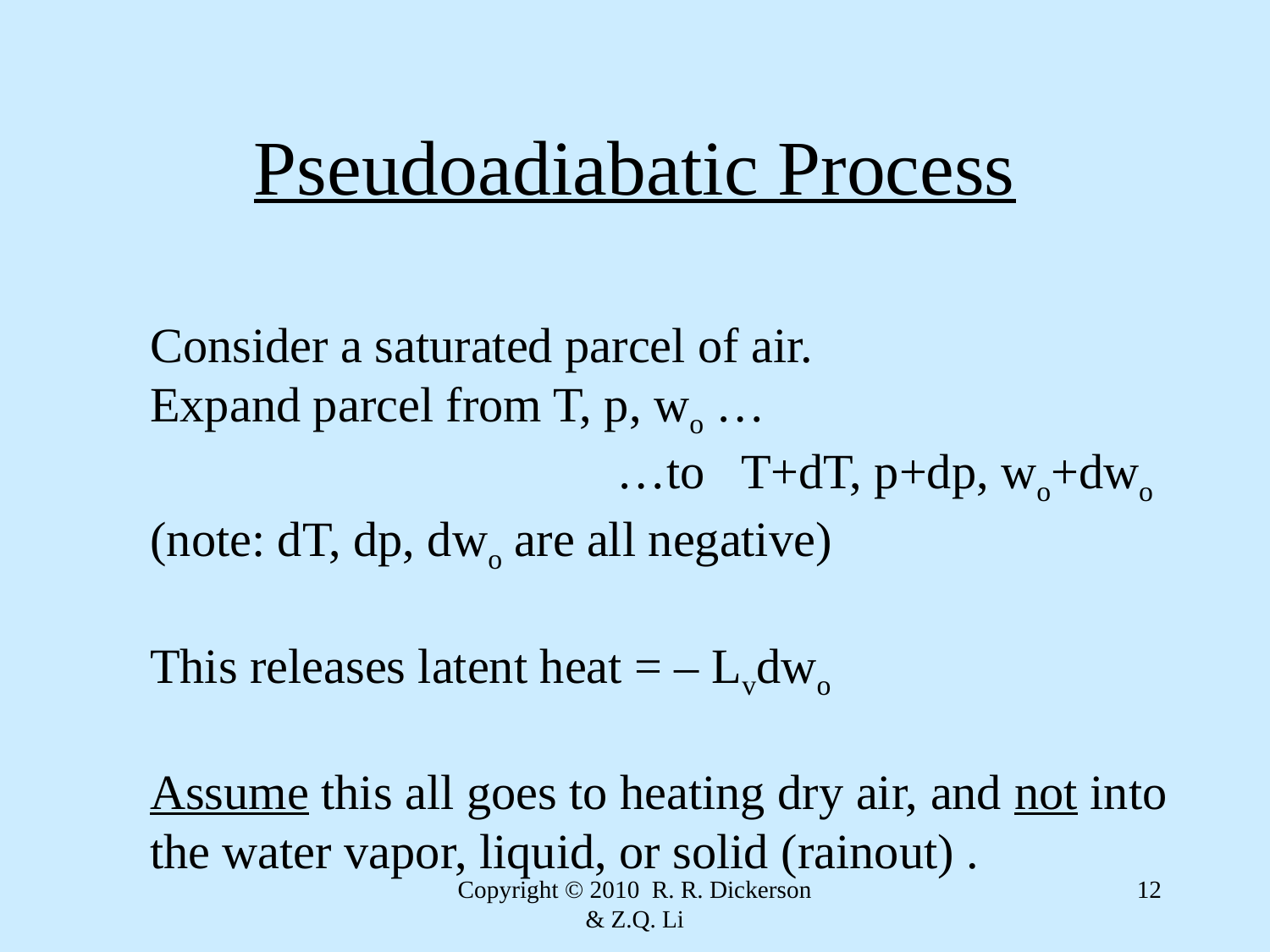

# Pseudoadiabatic Process
Consider a saturated parcel of air.
Expand parcel from T, p, wo …
			       …to   T+dT, p+dp, wo+dwo
(note: dT, dp, dwo are all negative)

This releases latent heat = – Lvdwo

Assume this all goes to heating dry air, and not into the water vapor, liquid, or solid (rainout) .
Copyright © 2010  R. R. Dickerson & Z.Q. Li
12